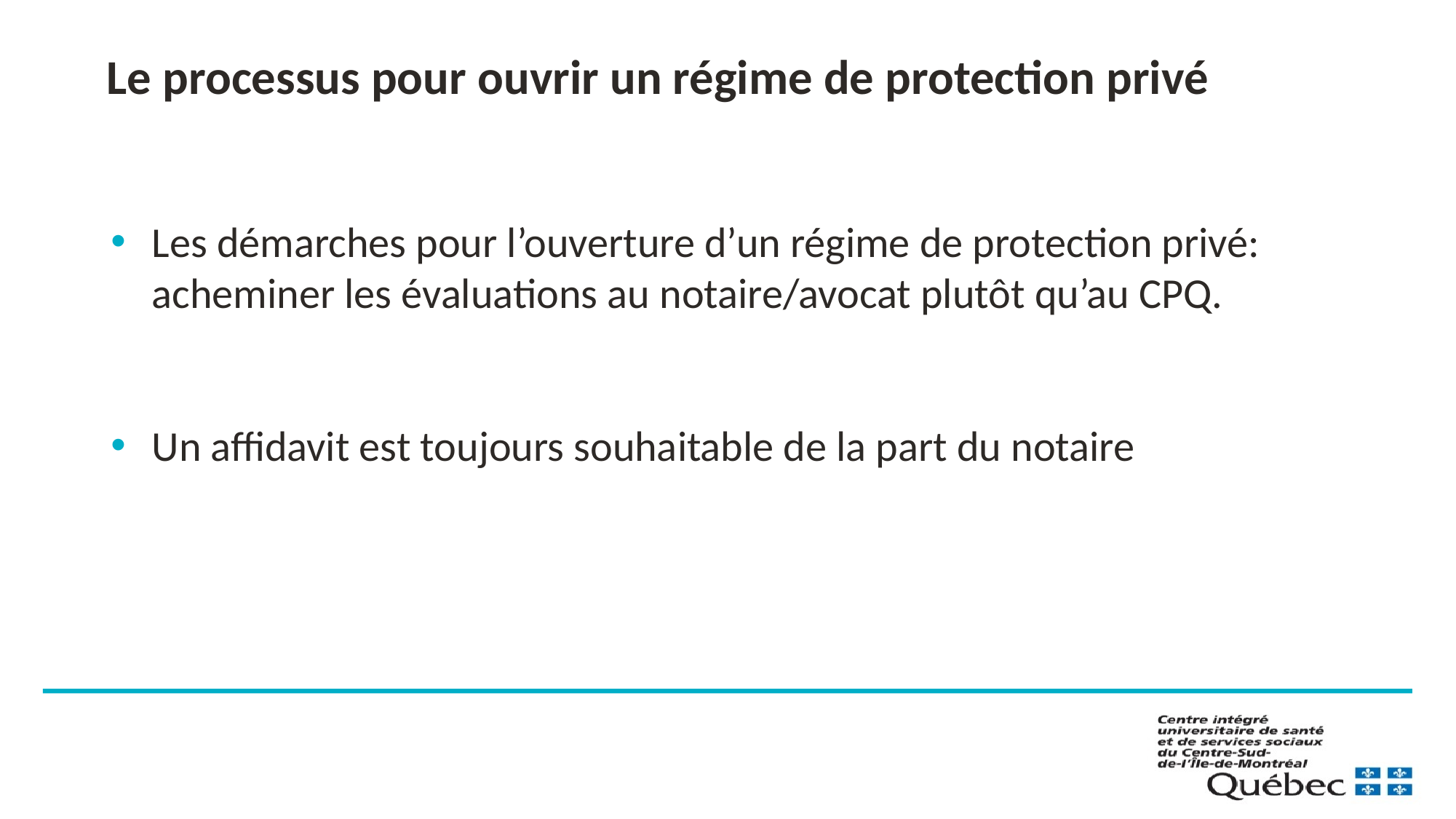

# Le processus pour ouvrir un régime de protection privé

Les démarches pour l’ouverture d’un régime de protection privé: acheminer les évaluations au notaire/avocat plutôt qu’au CPQ.

Un affidavit est toujours souhaitable de la part du notaire